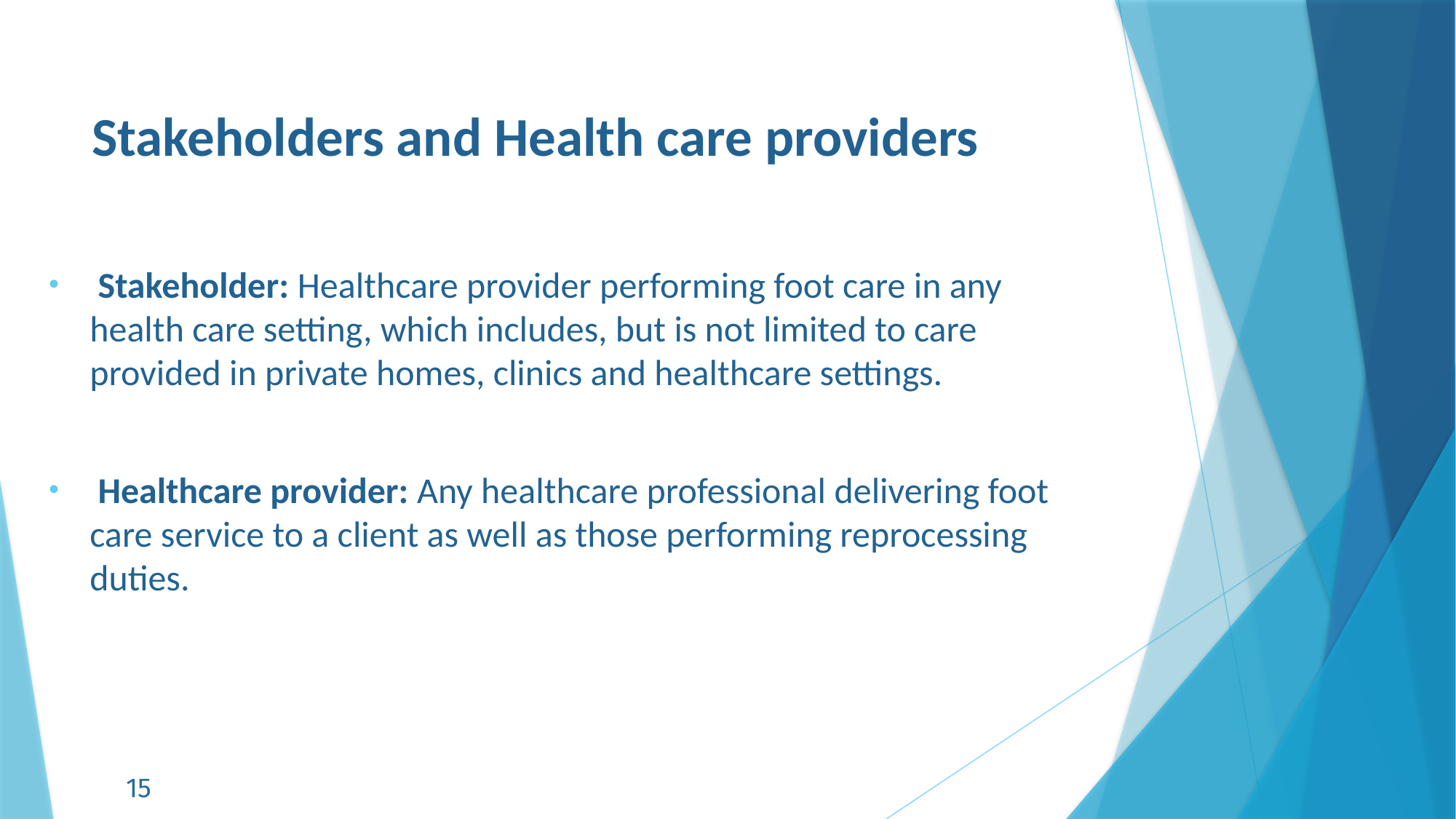

# Stakeholders and Health care providers

 Stakeholder: Healthcare provider performing foot care in any      health care setting, which includes, but is not limited to care provided in private homes, clinics and healthcare settings.

 Healthcare provider: Any healthcare professional delivering foot care service to a client as well as those performing reprocessing duties.
15